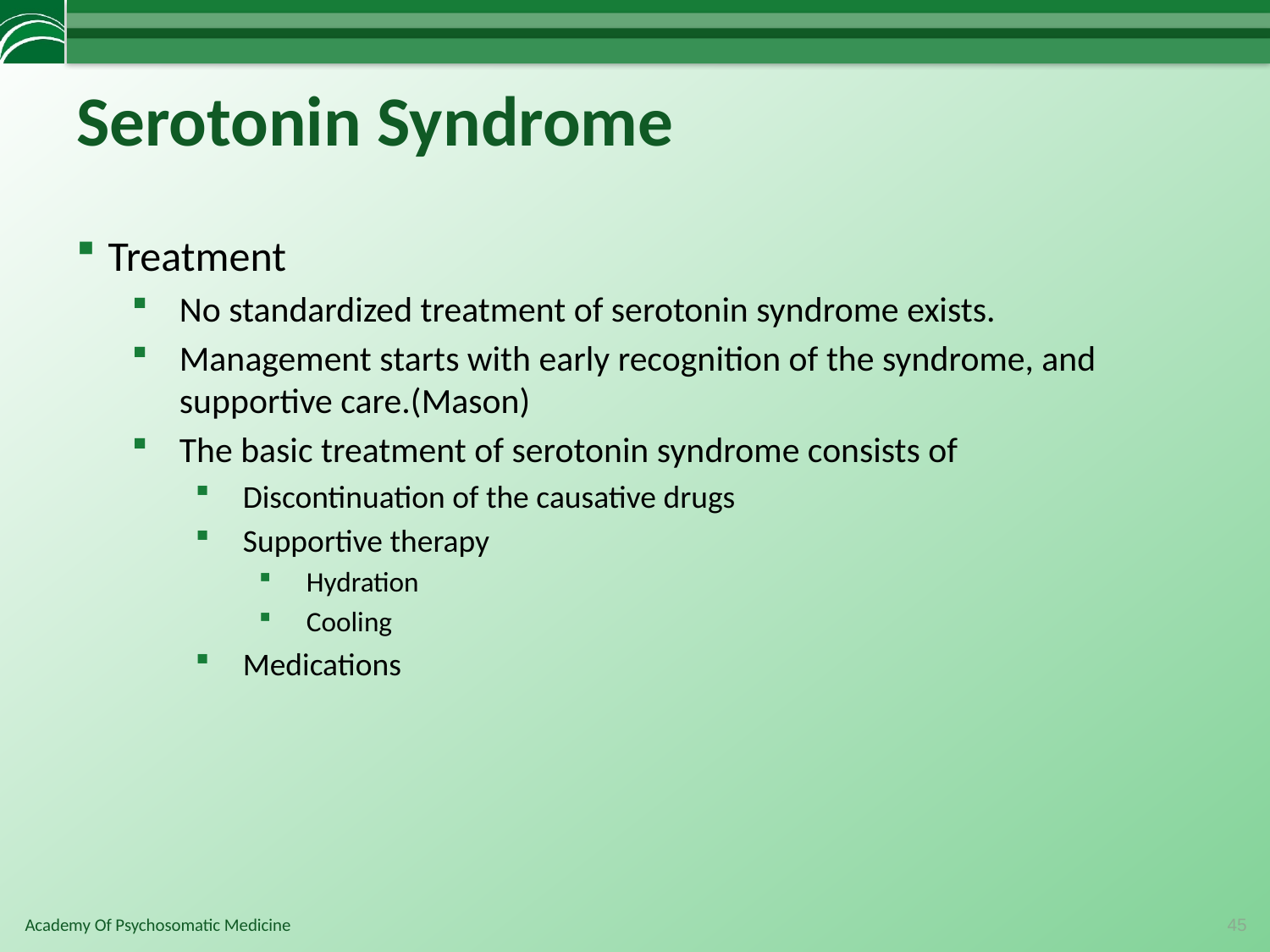

# Serotonin Syndrome
Treatment
No standardized treatment of serotonin syndrome exists.
Management starts with early recognition of the syndrome, and supportive care.(Mason)
The basic treatment of serotonin syndrome consists of
Discontinuation of the causative drugs
Supportive therapy
Hydration
Cooling
Medications

45